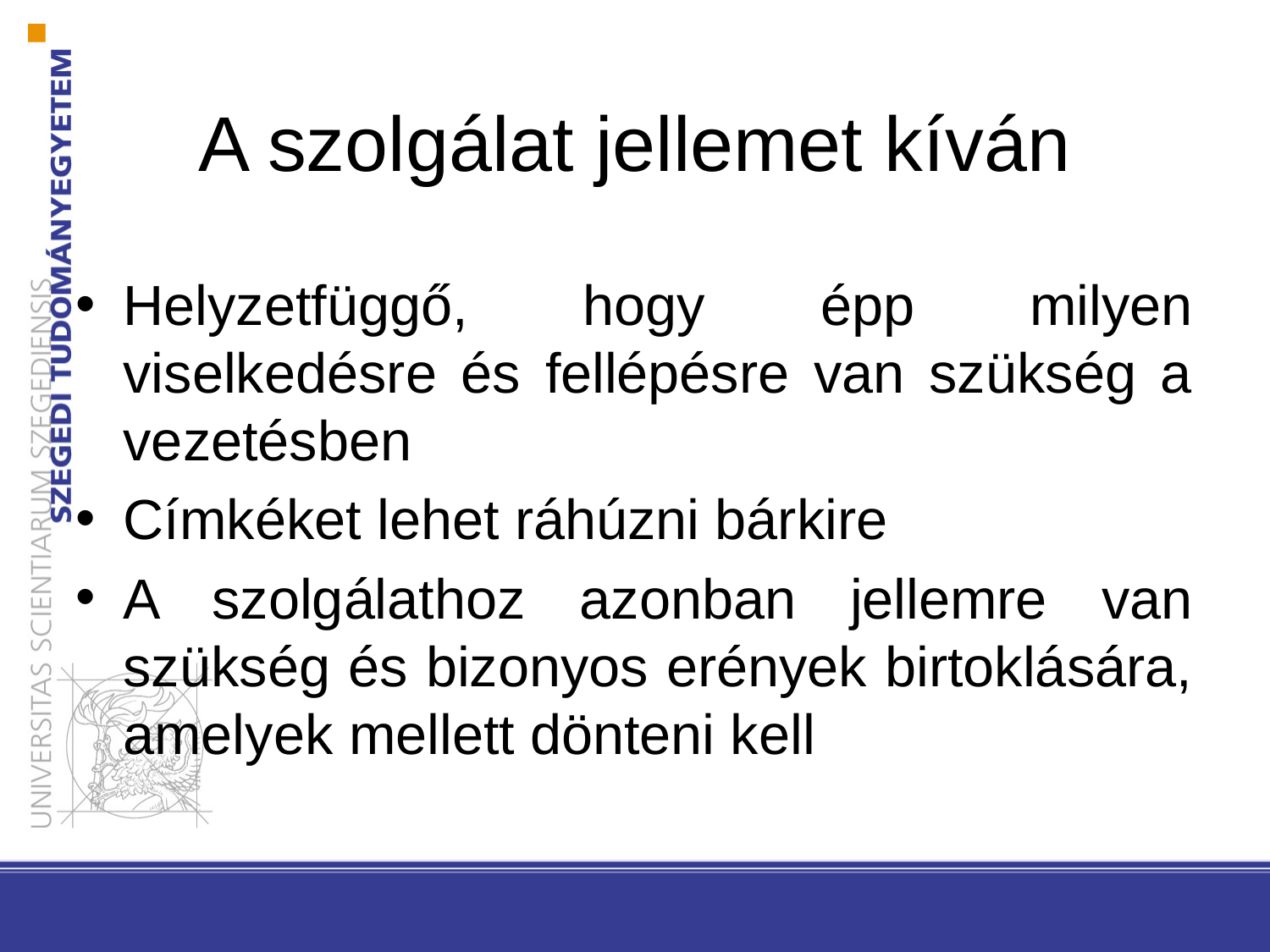

# A szolgálat jellemet kíván
Helyzetfüggő, hogy épp milyen viselkedésre és fellépésre van szükség a vezetésben
Címkéket lehet ráhúzni bárkire
A szolgálathoz azonban jellemre van szükség és bizonyos erények birtoklására, amelyek mellett dönteni kell